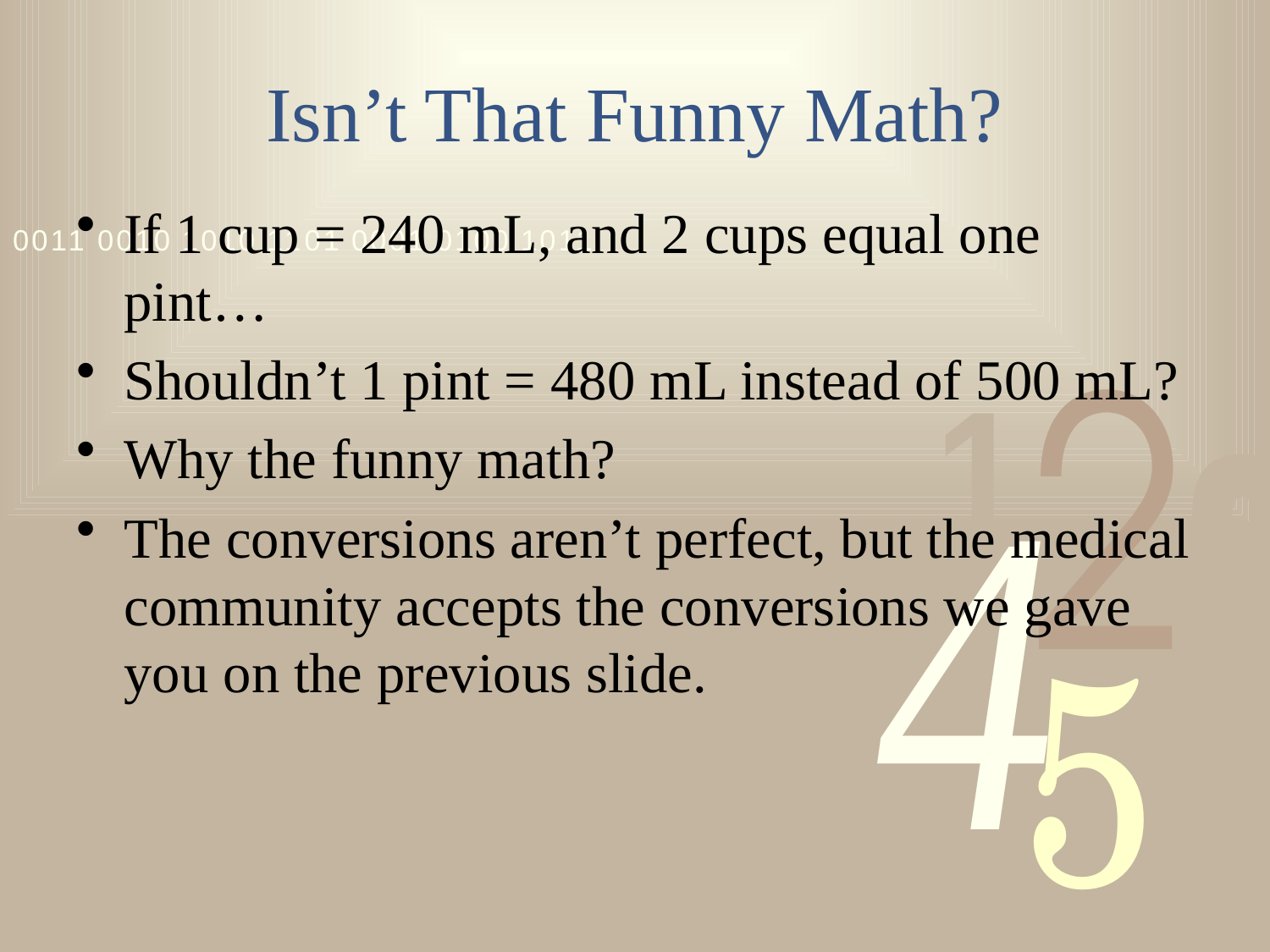

# Isn’t That Funny Math?
If 1 cup = 240 mL, and 2 cups equal one pint…
Shouldn’t 1 pint = 480 mL instead of 500 mL?
Why the funny math?
The conversions aren’t perfect, but the medical community accepts the conversions we gave you on the previous slide.